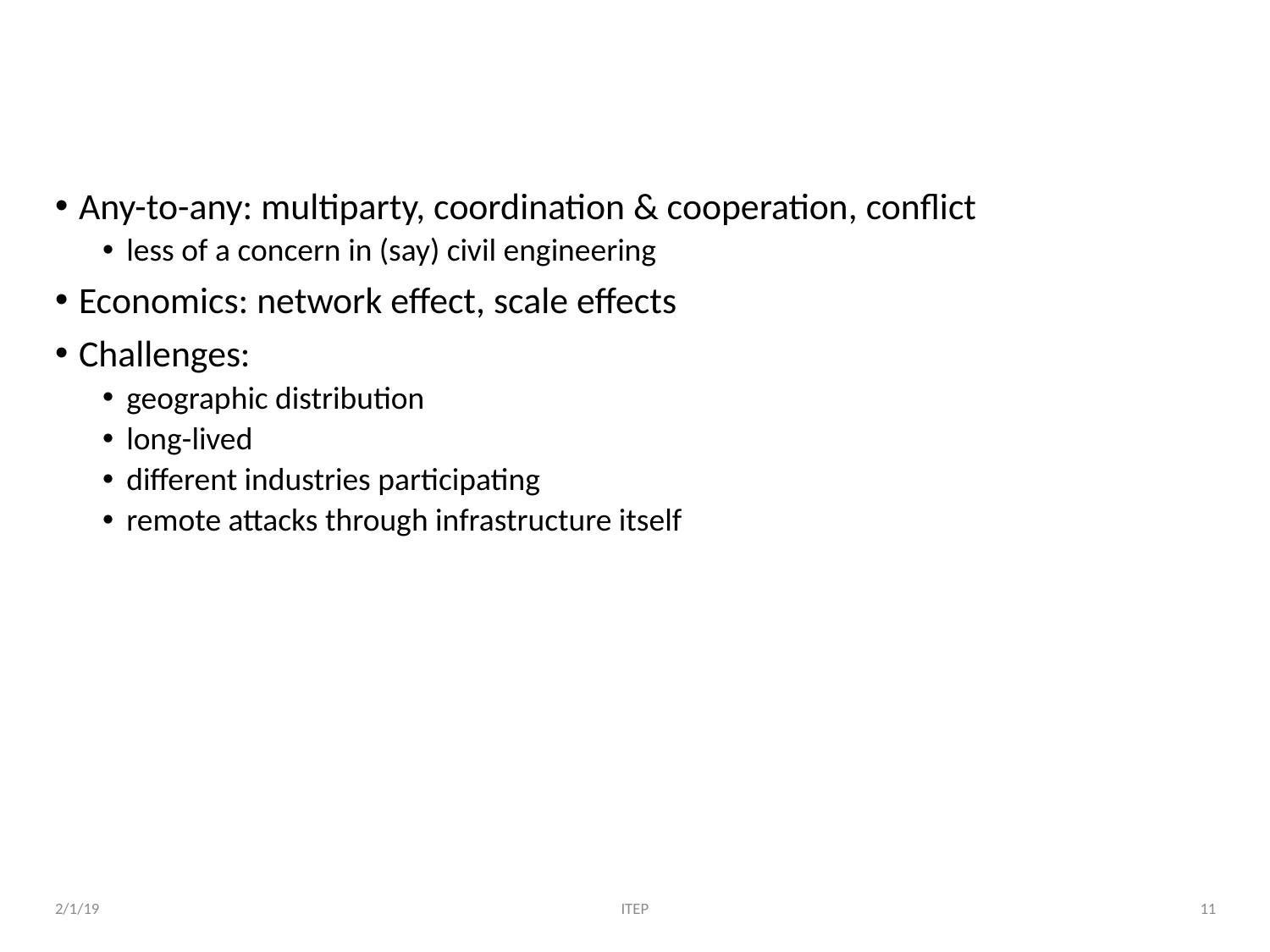

# What do communications networks do that’s different?
Any-to-any: multiparty, coordination & cooperation, conflict
less of a concern in (say) civil engineering
Economics: network effect, scale effects
Challenges:
geographic distribution
long-lived
different industries participating
remote attacks through infrastructure itself

ITEP
11
2/1/19